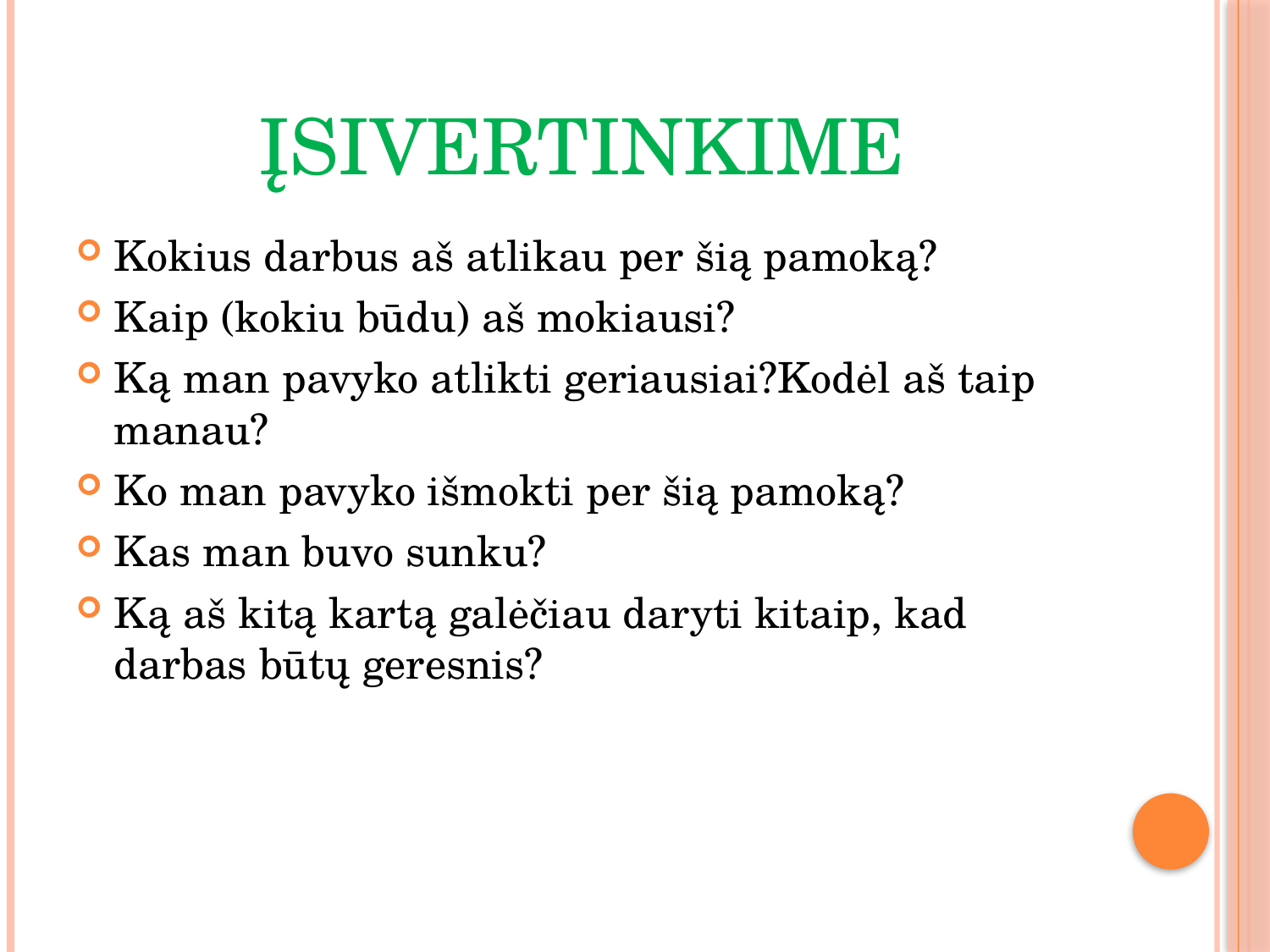

# Įsivertinkime
Kokius darbus aš atlikau per šią pamoką?
Kaip (kokiu būdu) aš mokiausi?
Ką man pavyko atlikti geriausiai?Kodėl aš taip manau?
Ko man pavyko išmokti per šią pamoką?
Kas man buvo sunku?
Ką aš kitą kartą galėčiau daryti kitaip, kad darbas būtų geresnis?